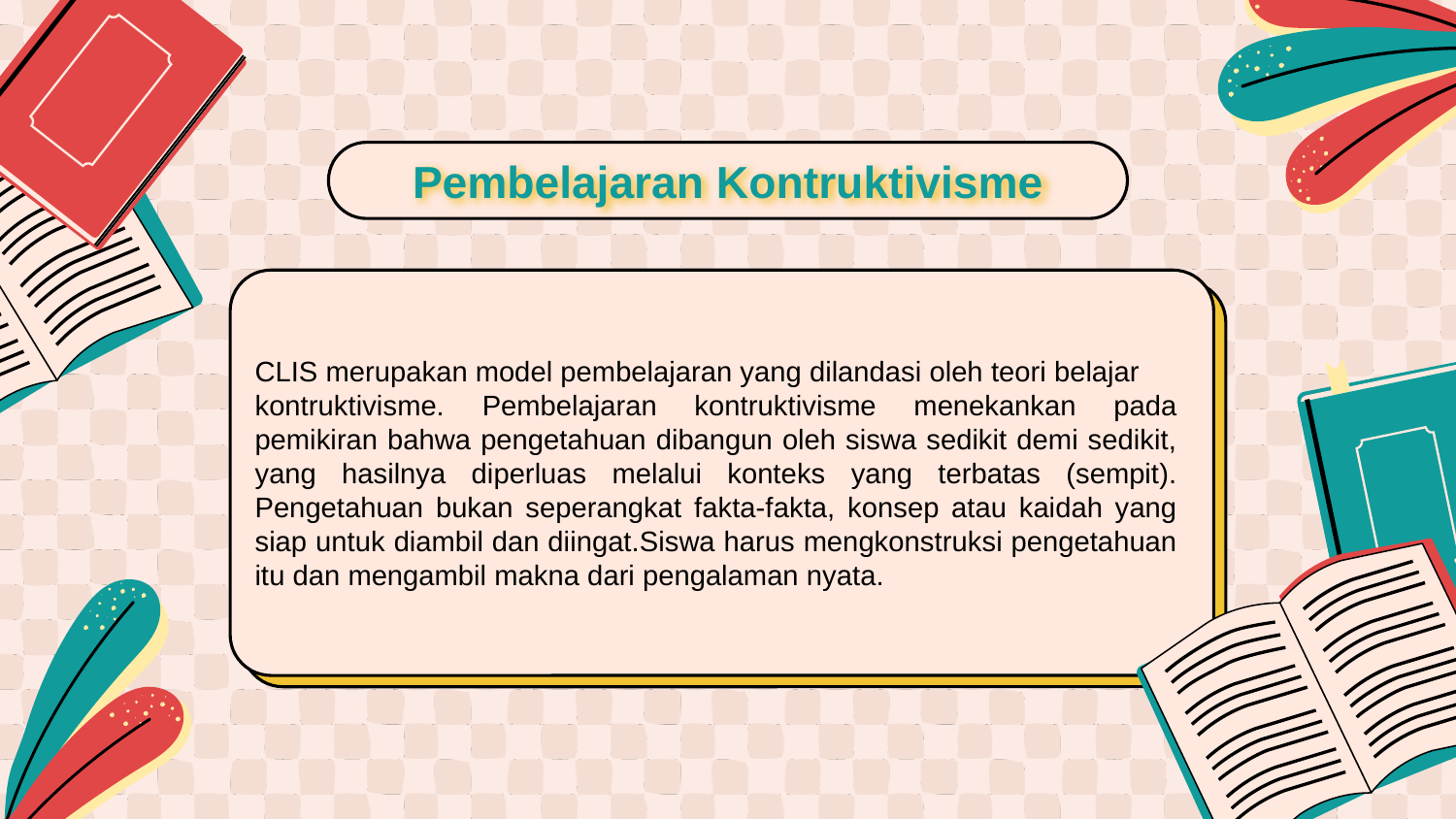

# Pembelajaran Kontruktivisme

CLIS merupakan model pembelajaran yang dilandasi oleh teori belajar
kontruktivisme. Pembelajaran kontruktivisme menekankan pada pemikiran bahwa pengetahuan dibangun oleh siswa sedikit demi sedikit, yang hasilnya diperluas melalui konteks yang terbatas (sempit). Pengetahuan bukan seperangkat fakta-fakta, konsep atau kaidah yang siap untuk diambil dan diingat.Siswa harus mengkonstruksi pengetahuan itu dan mengambil makna dari pengalaman nyata.